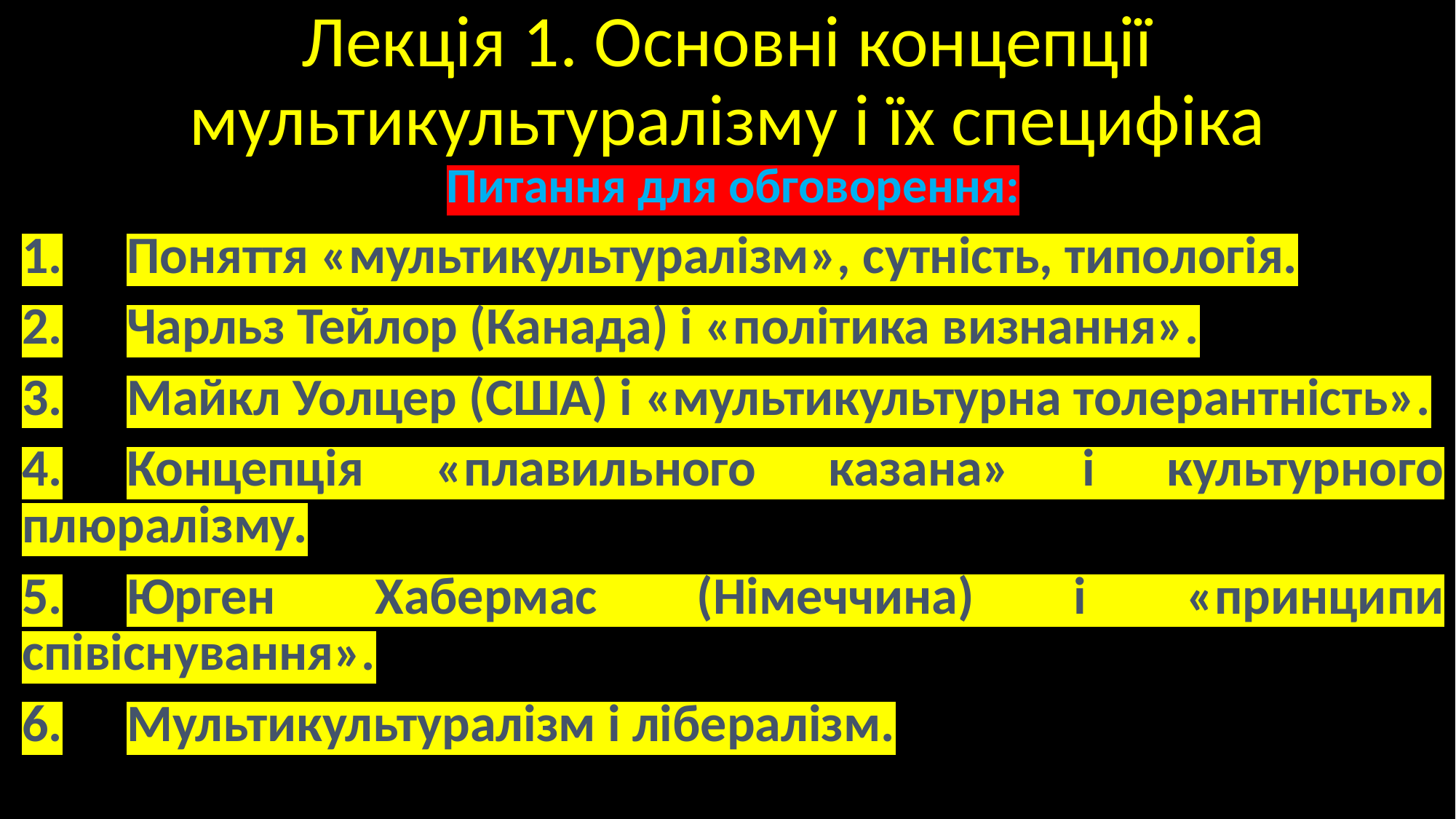

# Лекція 1. Основні концепції мультикультуралізму і їх специфіка
Питання для обговорення:
1.	Поняття «мультикультуралізм», сутність, типологія.
2.	Чарльз Тейлор (Канада) і «політика визнання».
3.	Майкл Уолцер (США) і «мультикультурна толерантність».
4.	Концепція «плавильного казана» і культурного плюралізму.
5.	Юрген Хабермас (Німеччина) і «принципи співіснування».
6.	Мультикультуралізм і лібералізм.